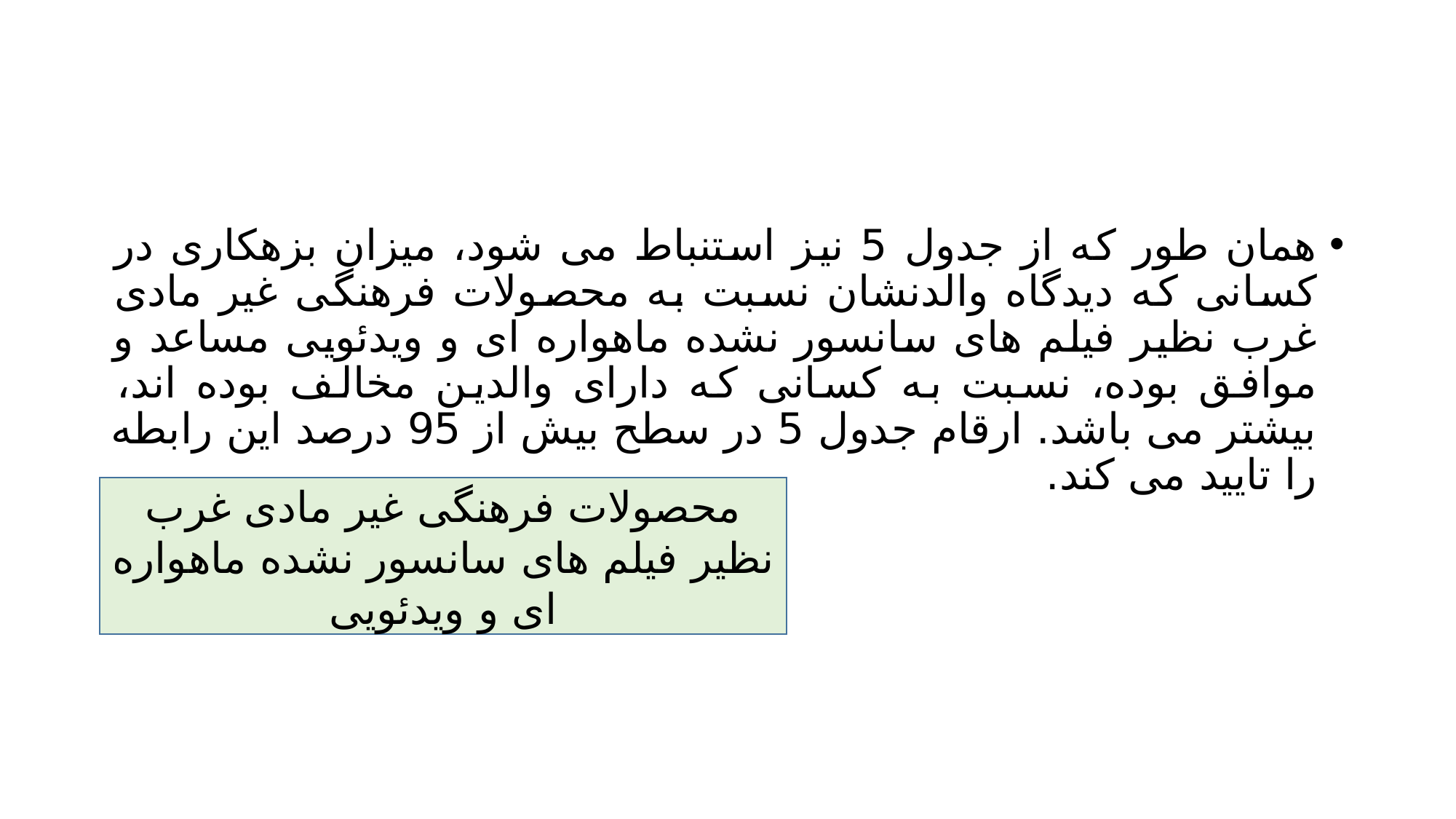

#
همان طور که از جدول 5 نیز استنباط می شود، میزان بزهکاری در کسانی که دیدگاه والدنشان نسبت به محصولات فرهنگی غیر مادی غرب نظیر فیلم های سانسور نشده ماهواره ای و ویدئویی مساعد و موافق بوده، نسبت به کسانی که دارای والدین مخالف بوده اند، بیشتر می باشد. ارقام جدول 5 در سطح بیش از 95 درصد این رابطه را تایید می کند.
محصولات فرهنگی غیر مادی غرب نظیر فیلم های سانسور نشده ماهواره ای و ویدئویی